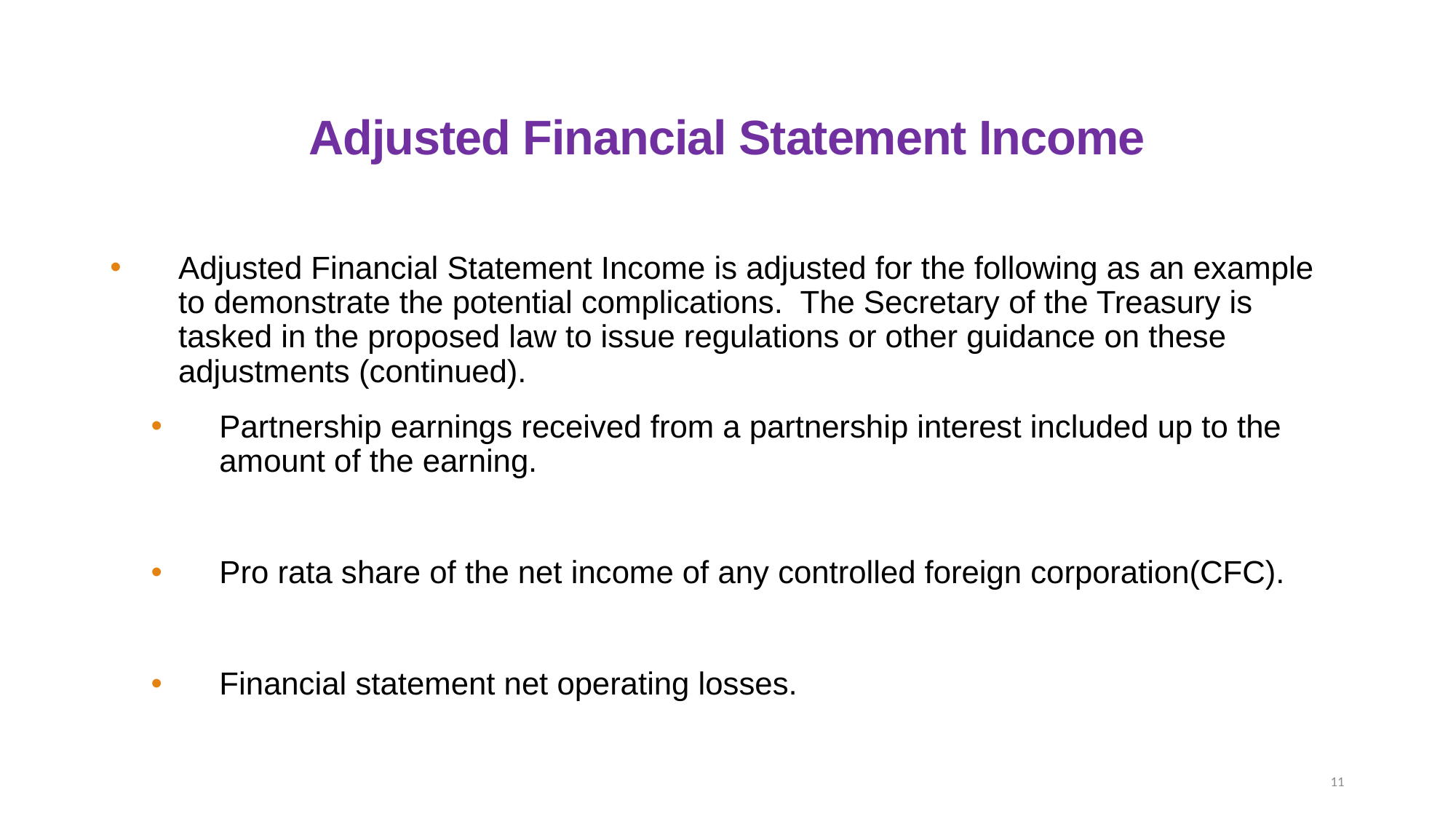

# Adjusted Financial Statement Income
Adjusted Financial Statement Income is adjusted for the following as an example to demonstrate the potential complications.  The Secretary of the Treasury is tasked in the proposed law to issue regulations or other guidance on these adjustments (continued).
Partnership earnings received from a partnership interest included up to the amount of the earning.

Pro rata share of the net income of any controlled foreign corporation(CFC).

Financial statement net operating losses.

11